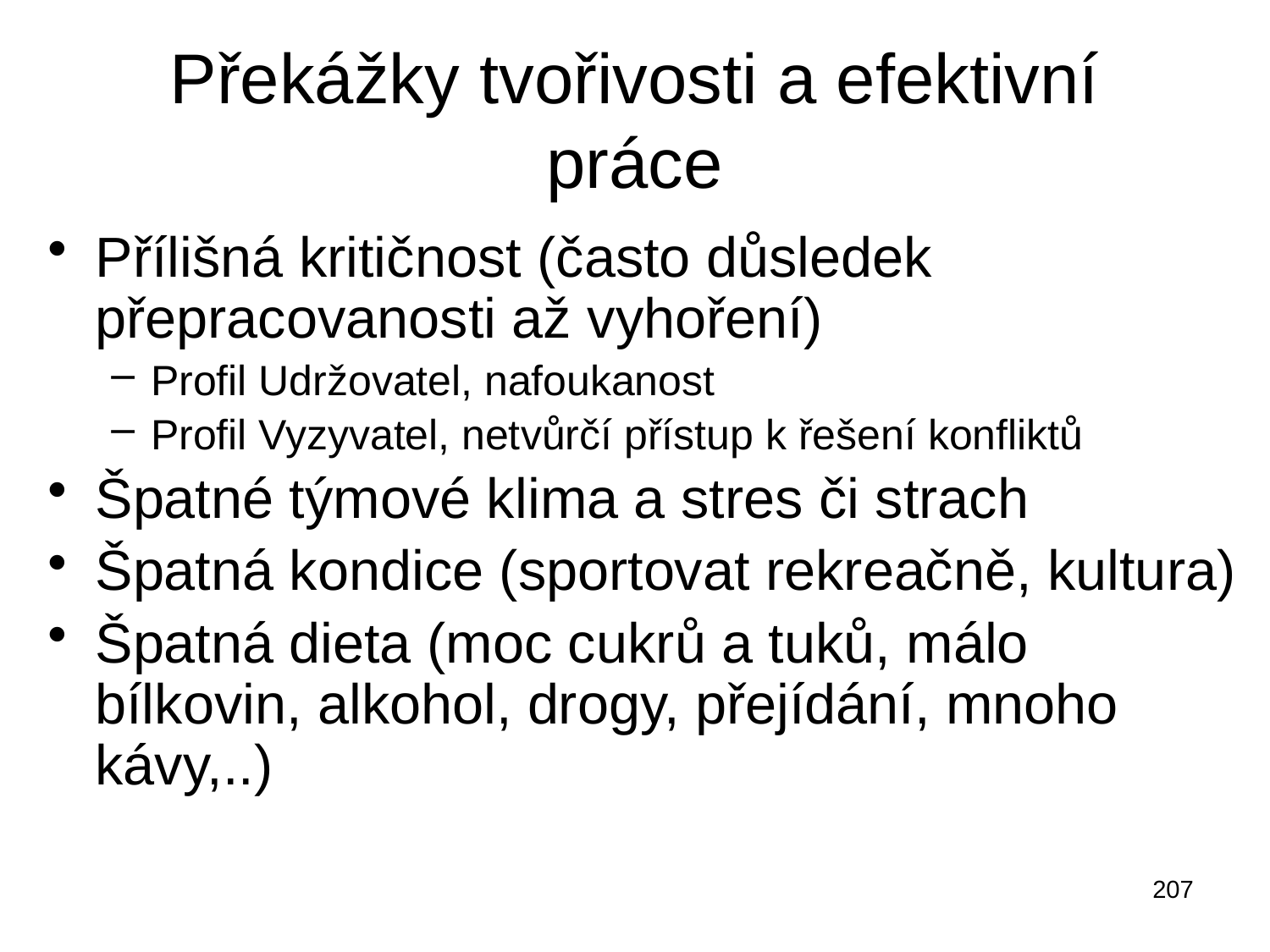

# Překážky tvořivosti a efektivní práce
Přílišná kritičnost (často důsledek přepracovanosti až vyhoření)
Profil Udržovatel, nafoukanost
Profil Vyzyvatel, netvůrčí přístup k řešení konfliktů
Špatné týmové klima a stres či strach
Špatná kondice (sportovat rekreačně, kultura)
Špatná dieta (moc cukrů a tuků, málo bílkovin, alkohol, drogy, přejídání, mnoho kávy,..)
207